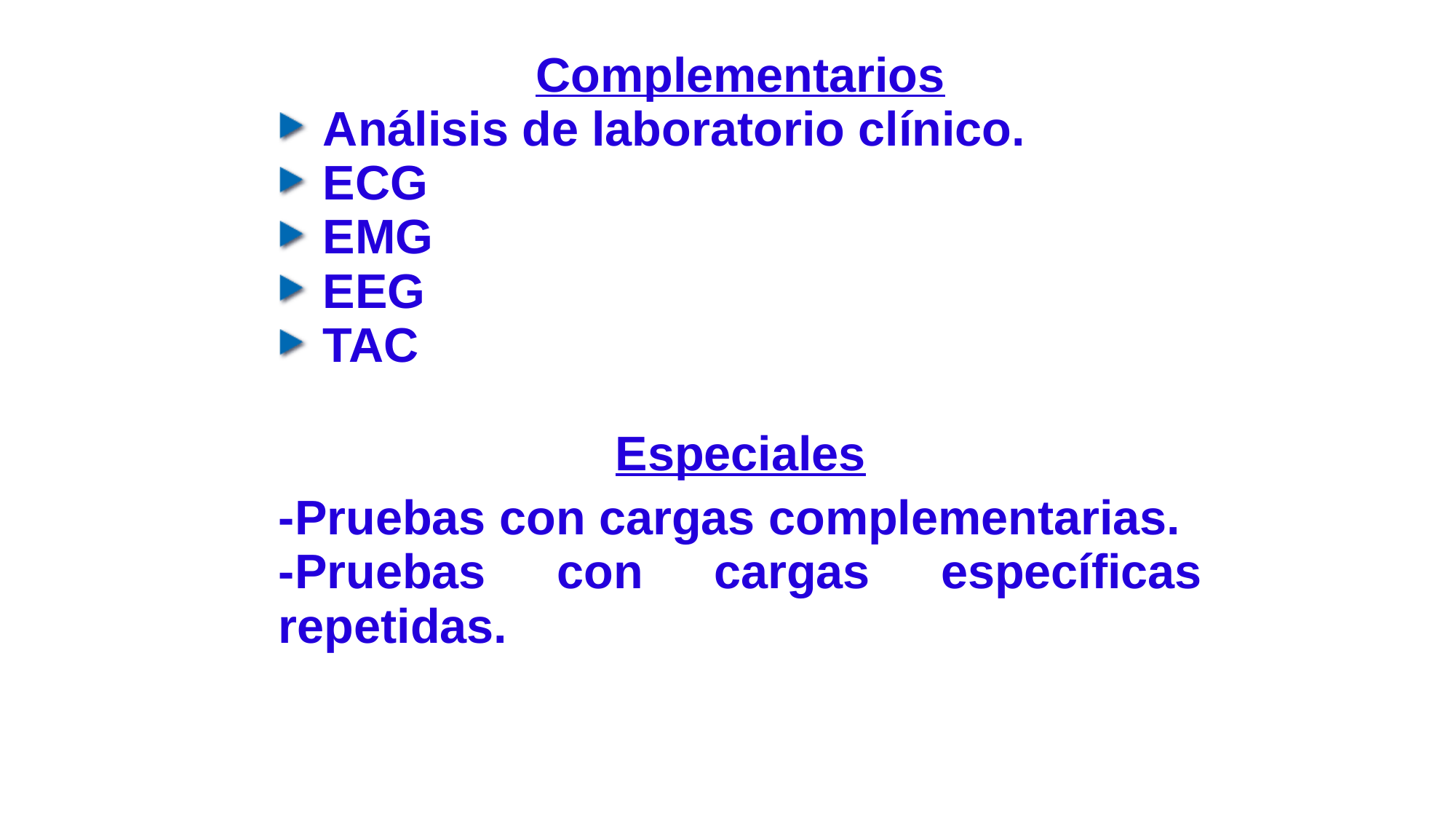

Complementarios
 Análisis de laboratorio clínico.
 ECG
 EMG
 EEG
 TAC

Especiales

-Pruebas con cargas complementarias.
-Pruebas con cargas específicas repetidas.